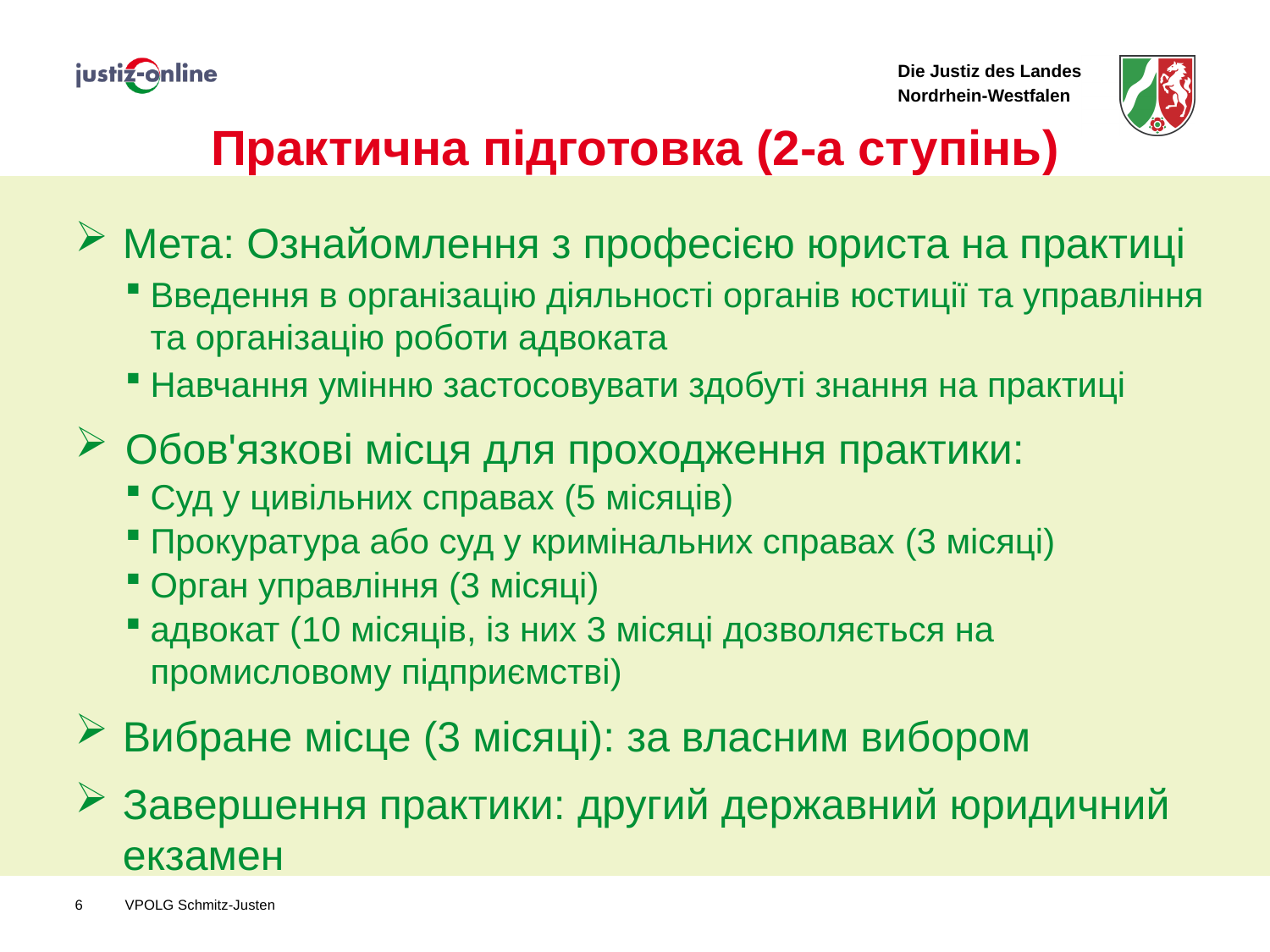

# Практична підготовка (2-а ступінь)
Мета: Ознайомлення з професією юриста на практиці
Введення в організацію діяльності органів юстиції та управління та організацію роботи адвоката
Навчання умінню застосовувати здобуті знання на практиці
Обов'язкові місця для проходження практики:
Суд у цивільних справах (5 місяців)
Прокуратура або суд у кримінальних справах (3 місяці)
Орган управління (3 місяці)
адвокат (10 місяців, із них 3 місяці дозволяється на промисловому підприємстві)
Вибране місце (3 місяці): за власним вибором
Завершення практики: другий державний юридичний екзамен
6
VPOLG Schmitz-Justen